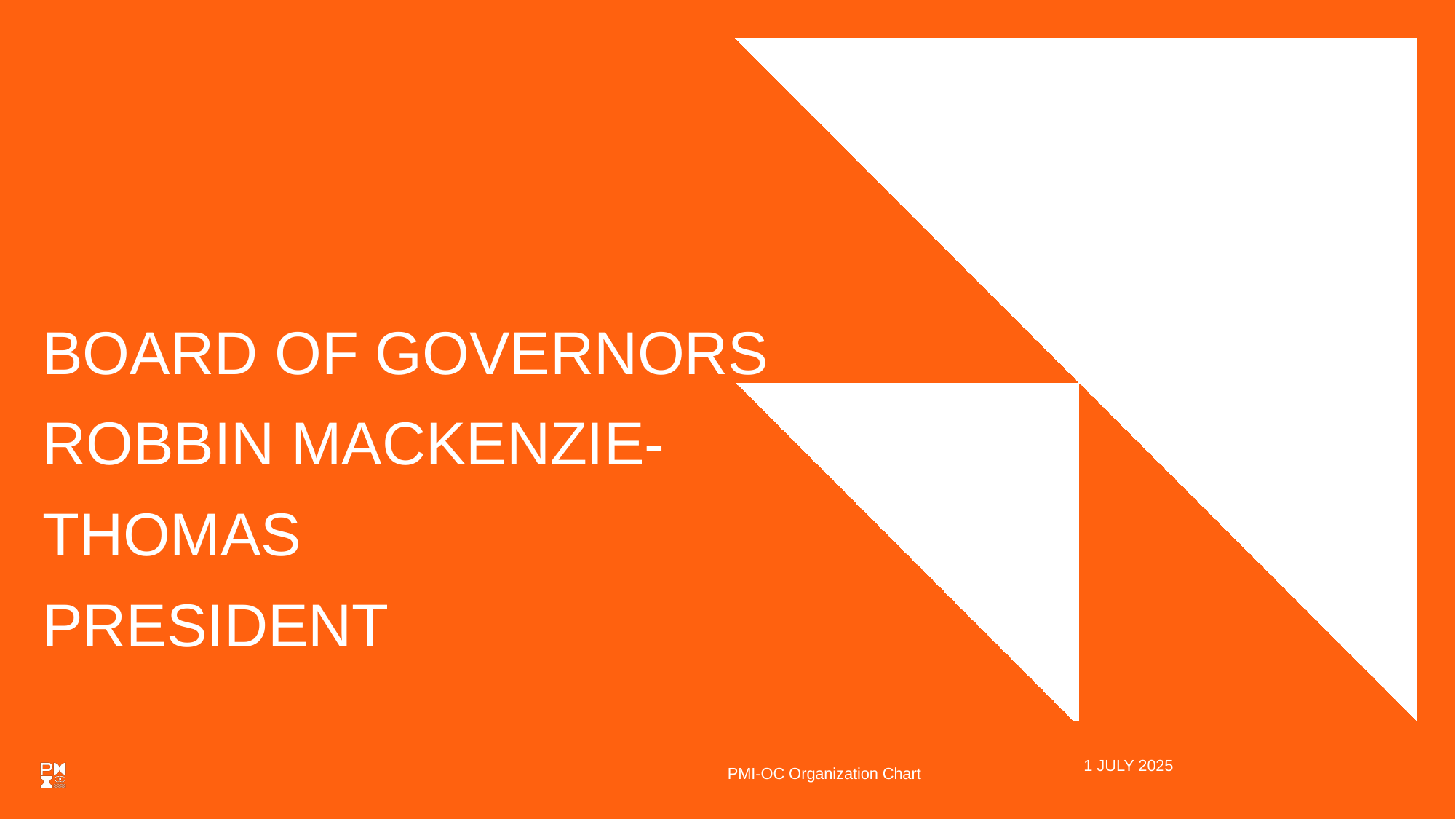

# BOARD OF GOVERNORS ROBBIN MACKENZIE-THOMAS PRESIDENT

1 JULY 2025
PMI-OC Organization Chart
2